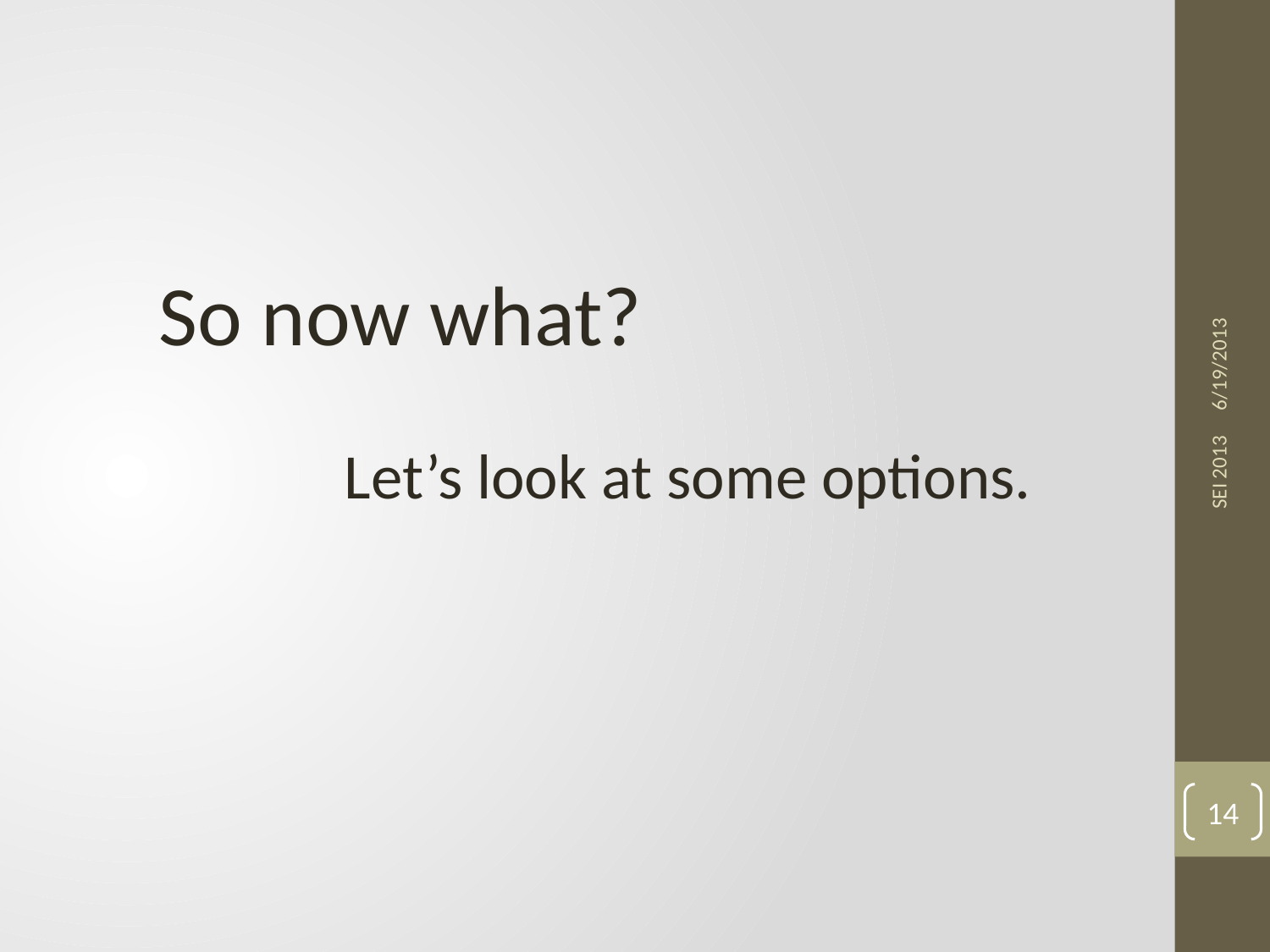

6/19/2013
So now what?

Let’s look at some options.
SEI 2013
14